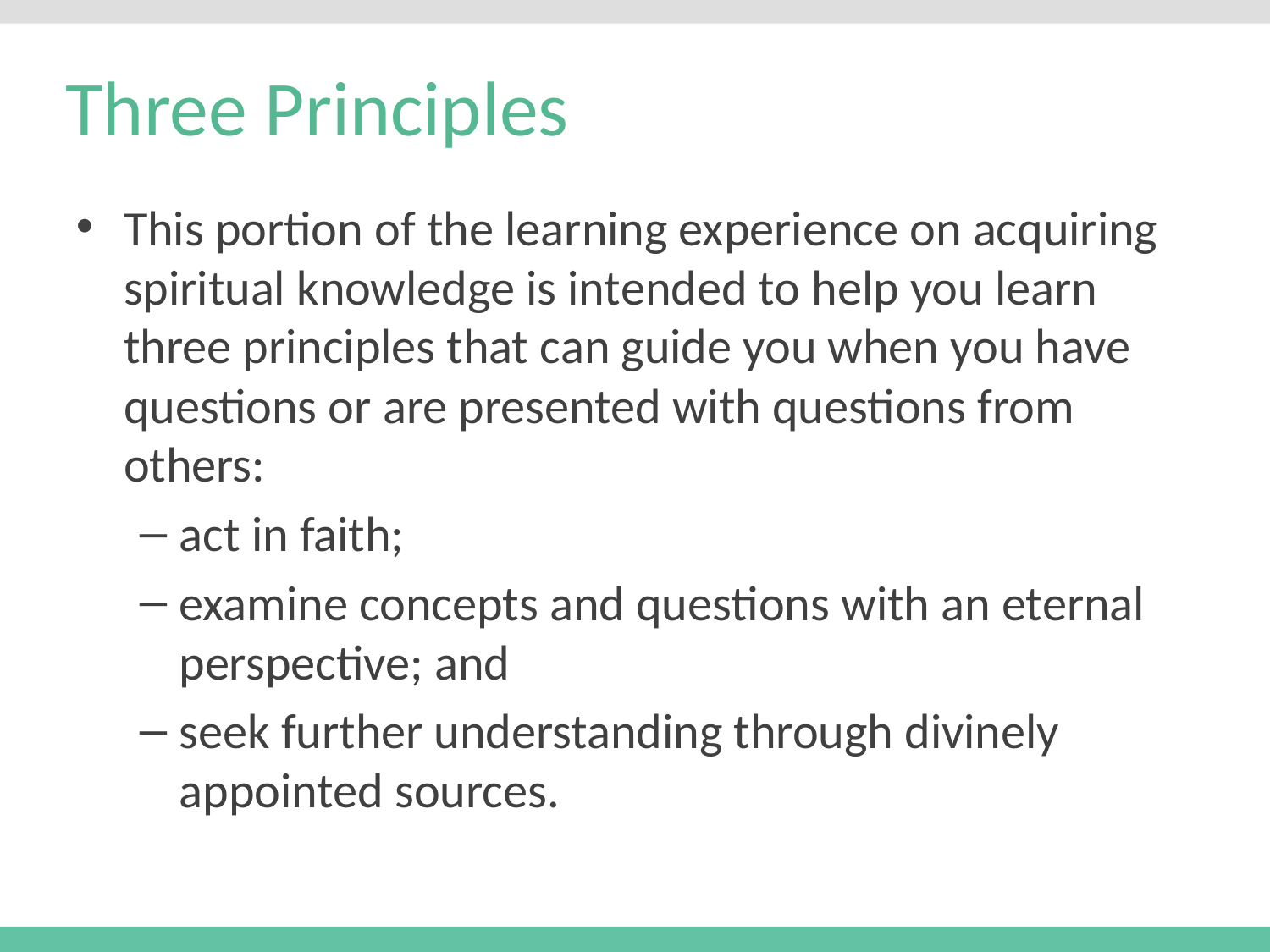

# Three Principles
This portion of the learning experience on acquiring spiritual knowledge is intended to help you learn three principles that can guide you when you have questions or are presented with questions from others:
act in faith;
examine concepts and questions with an eternal perspective; and
seek further understanding through divinely appointed sources.